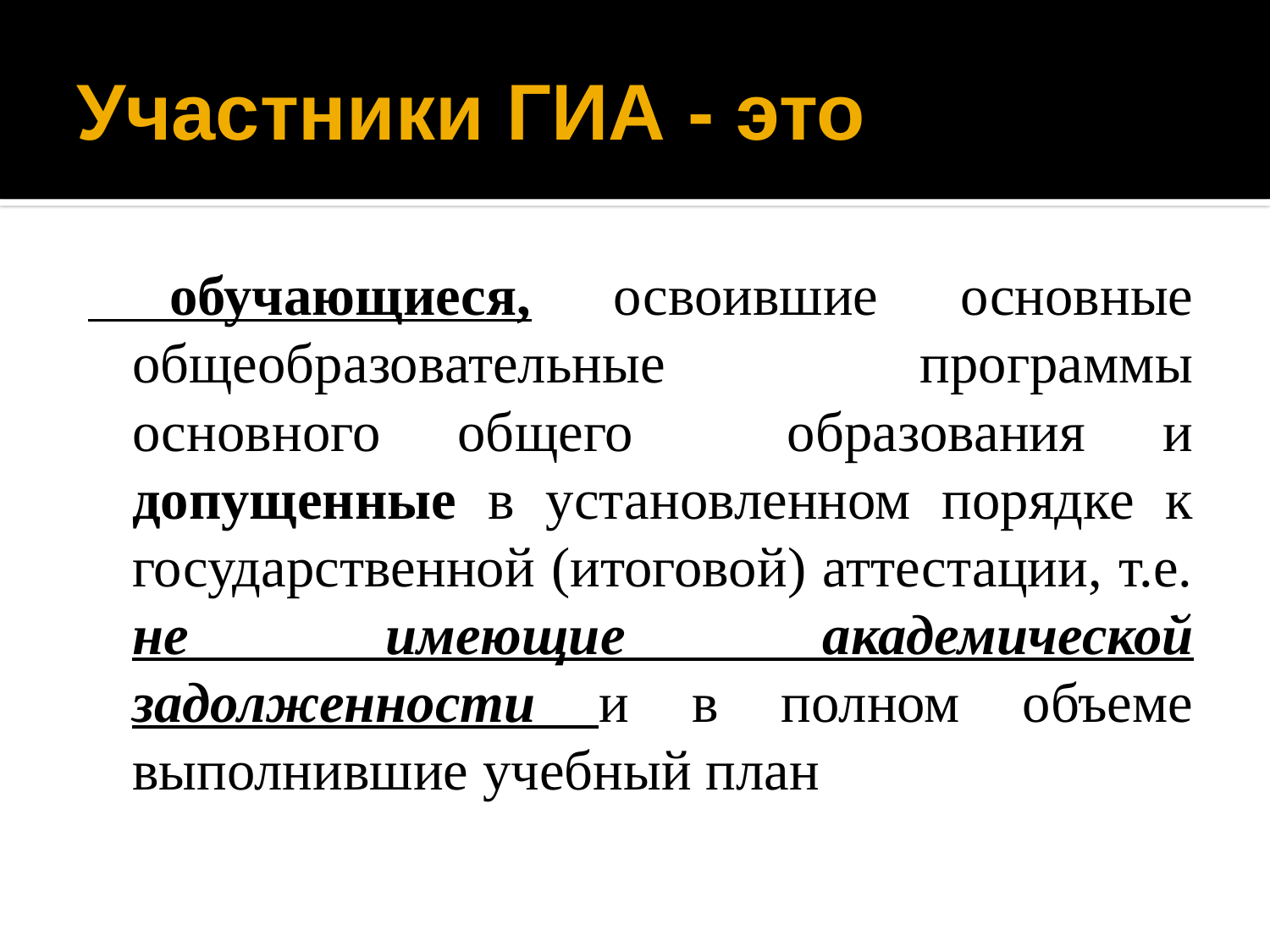

# Участники ГИА - это
 обучающиеся, освоившие основные общеобразовательные программы основного общего  образования и допущенные в установленном порядке к государственной (итоговой) аттестации, т.е. не имеющие академической задолженности и в полном объеме выполнившие учебный план